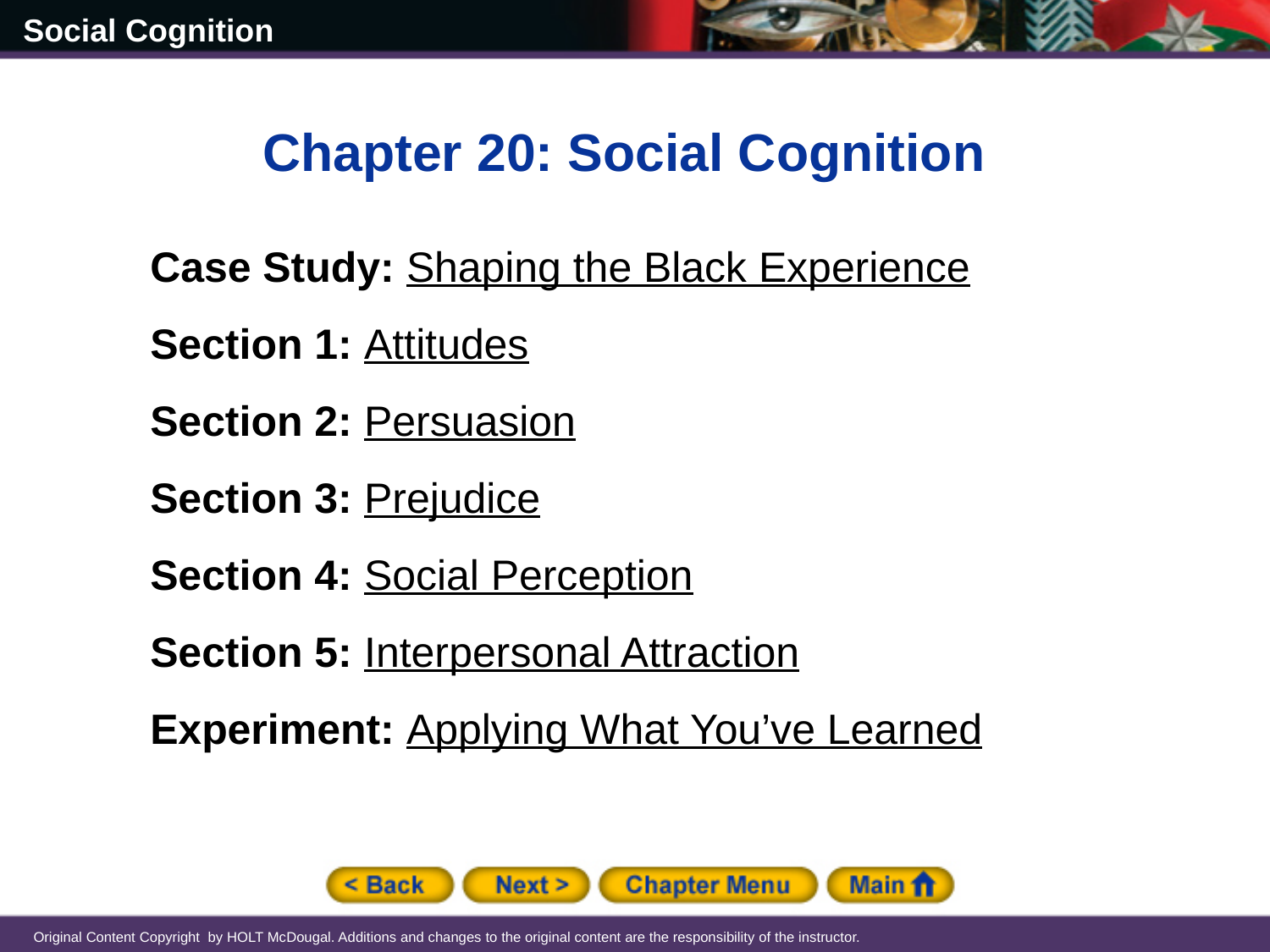

Chapter 20: Social Cognition

Case Study: Shaping the Black Experience
Section 1: Attitudes
Section 2: Persuasion
Section 3: Prejudice
Section 4: Social Perception
Section 5: Interpersonal Attraction
Experiment: Applying What You’ve Learned